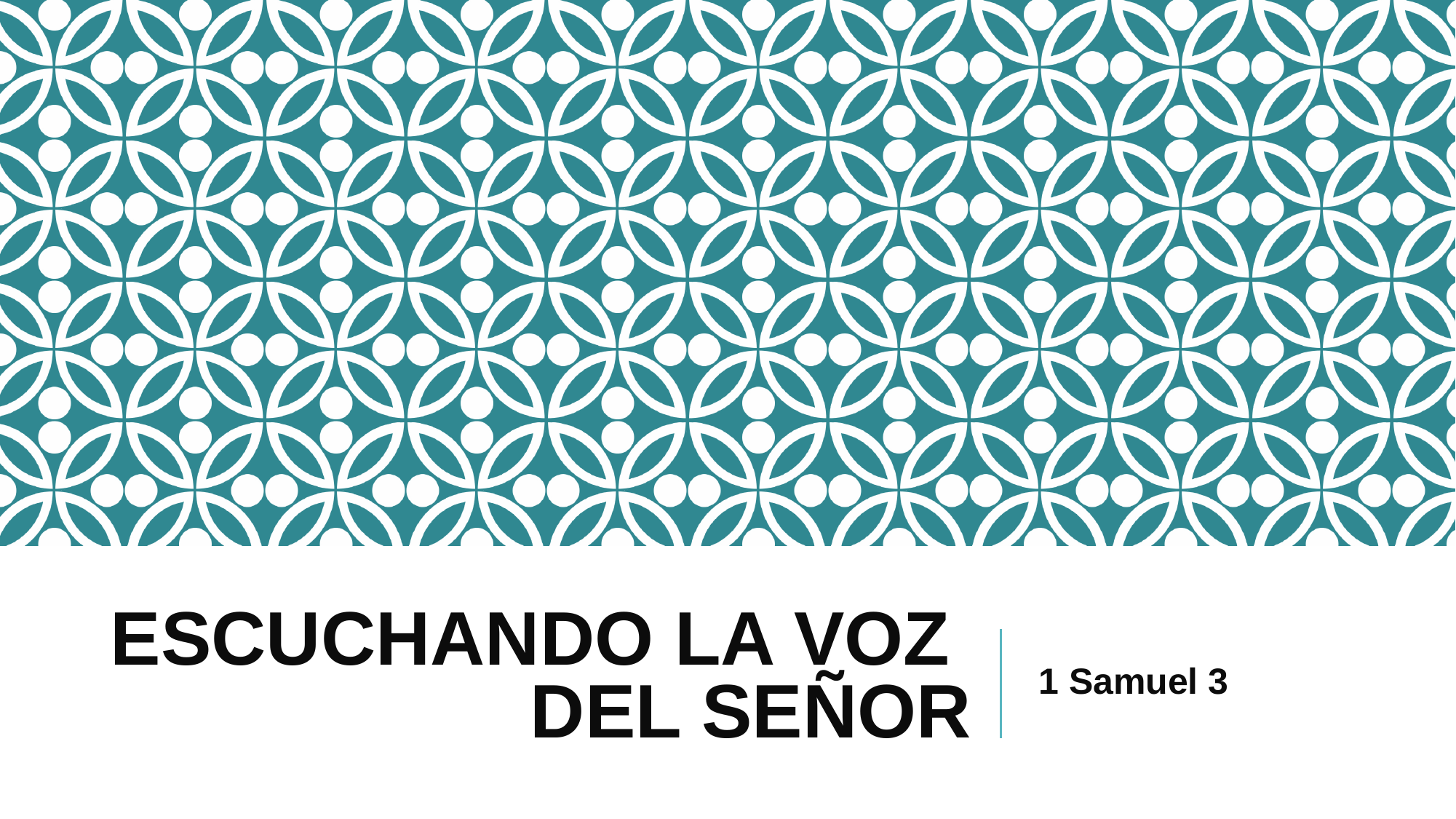

# ESCUCHANDO LA VOZ
DEL SEÑOR
1 Samuel 3